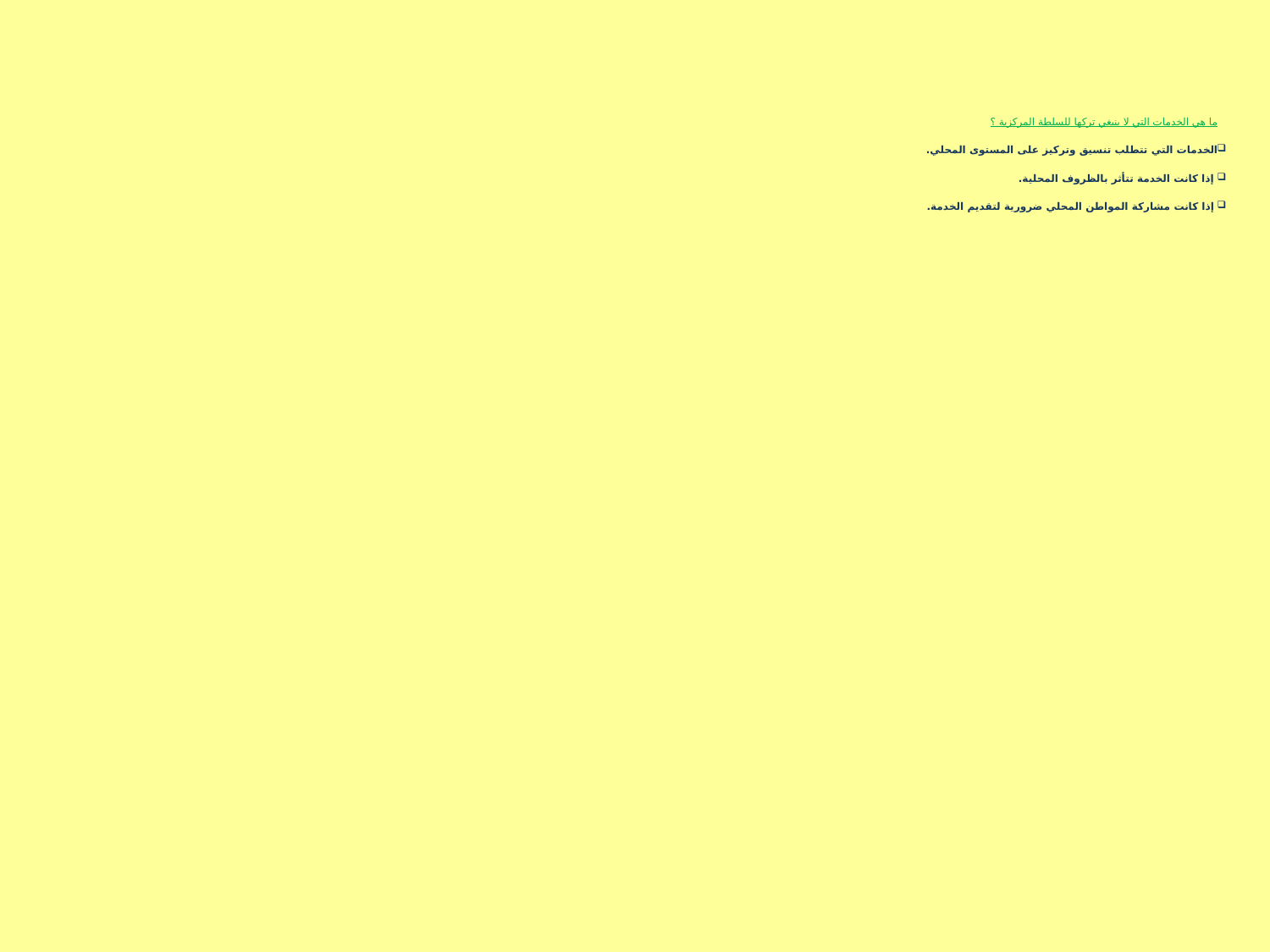

ما هي الخدمات التي لا ينبغي تركها للسلطة المركزية ؟

الخدمات التي تتطلب تنسيق وتركيز على المستوى المحلي.

 إذا كانت الخدمة تتأثر بالظروف المحلية.

 إذا كانت مشاركة المواطن المحلي ضرورية لتقديم الخدمة.